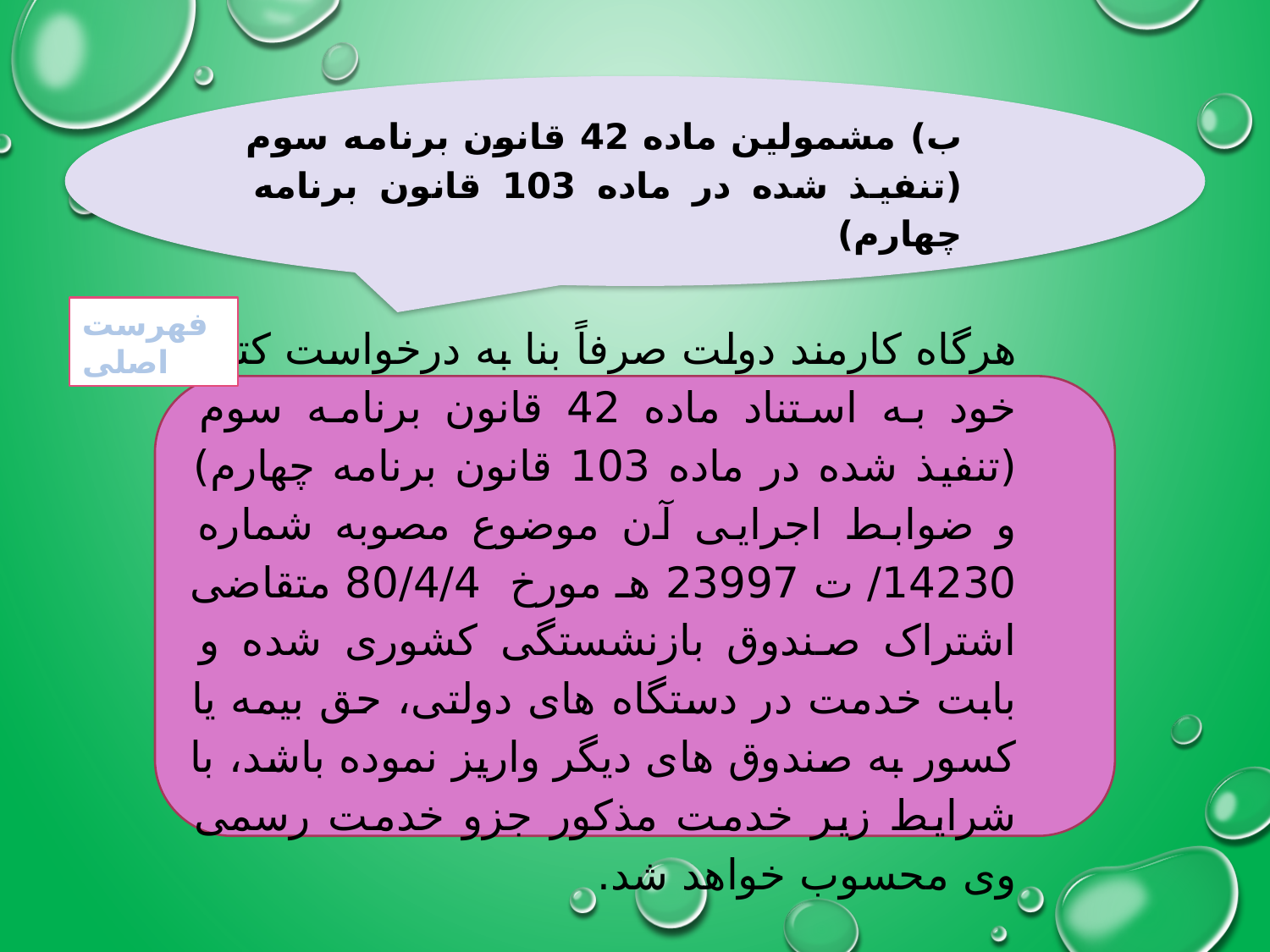

ب) مشمولین ماده 42 قانون برنامه سوم (تنفیذ شده در ماده 103 قانون برنامه چهارم)
فهرست اصلی
هرگاه کارمند دولت صرفاً بنا به درخواست کتبی خود به استناد ماده 42 قانون برنامه سوم (تنفیذ شده در ماده 103 قانون برنامه چهارم) و ضوابط اجرایی آن موضوع مصوبه شماره 14230/ ت 23997 هـ مورخ  80/4/4 متقاضی اشتراک صندوق بازنشستگی کشوری شده و بابت خدمت در دستگاه های دولتی، حق بیمه یا کسور به صندوق های دیگر واریز نموده باشد، با شرایط زیر خدمت مذکور جزو خدمت رسمی وی محسوب خواهد شد.